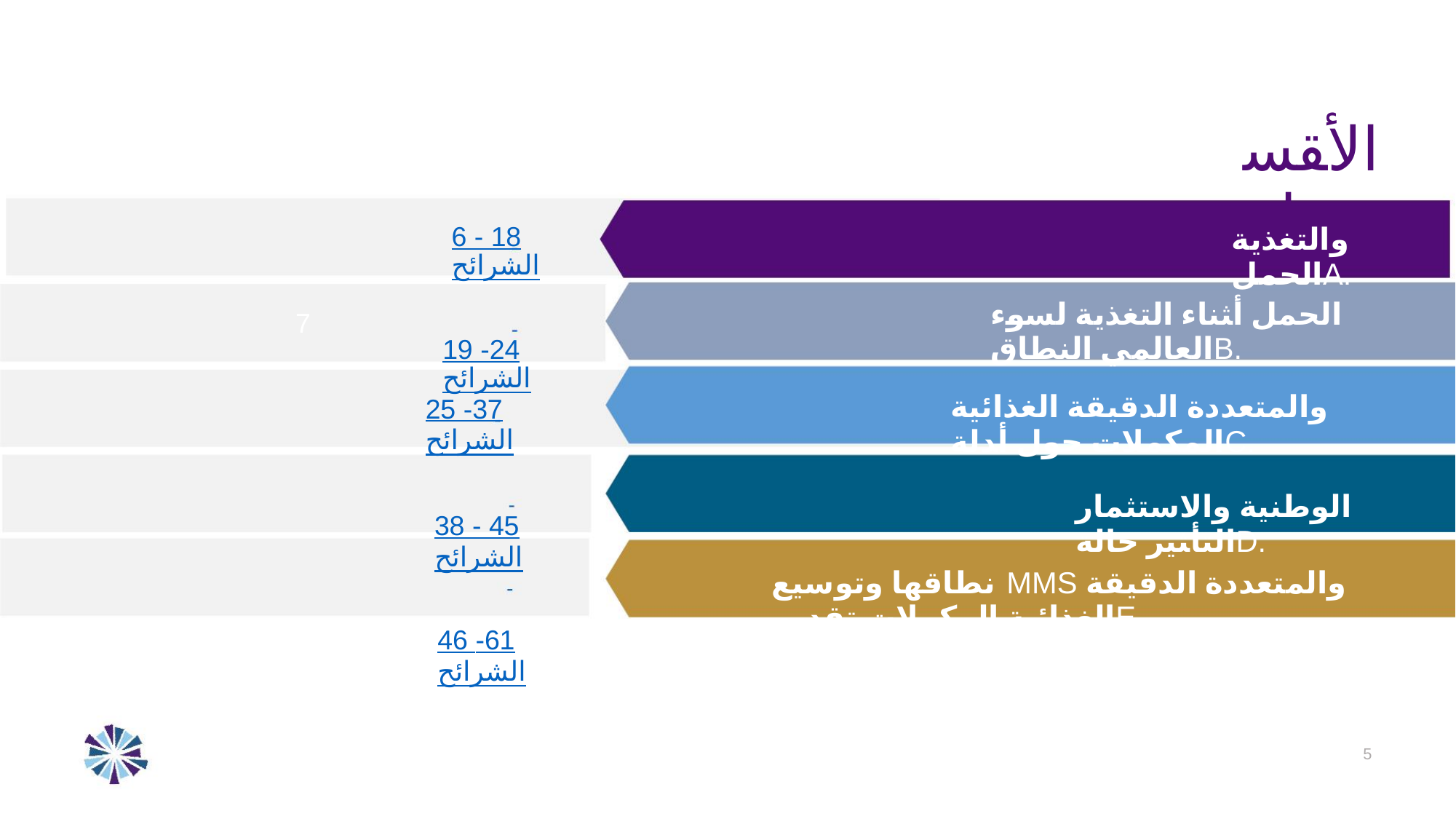

ﺍﻷﻘﺴﺎﻡ
6 - 18 ﺍﻟﺸﺮﺍﺋﺢ
19 -24 ﺍﻟﺸﺮﺍﺋﺢ
ﻭﺍﻟﺘﻐﺬﻳﺔ ﺍﻟﺤﻤﻞA.
ﺍﻟﺤﻤﻞ ﺃﺜﻨﺎﺀ ﺍﻟﺘﻐﺬﻳﺔ ﻟﺴﻮﺀ ﺍﻟﻌﺎﻟﻤﻲ ﺍﻟﻨﻄﺎﻕB.
7
ﻭﺍﻟﻤﺘﻌﺪﺩﺓ ﺍﻟﺪﻗﻴﻘﺔ ﺍﻟﻐﺬﺍﺋﻴﺔ ﺍﻟﻤﻜﻤﻼﺕ ﺣﻮﻝ ﺃﺪﻟﺔC.
25 -37 ﺍﻟﺸﺮﺍﺋﺢ
38 - 45 ﺍﻟﺸﺮﺍﺋﺢ
46 -61 ﺍﻟﺸﺮﺍﺋﺢ
ﺍﻟﻮﻃﻨﻴﺔ ﻭﺍﻻﺳﺘﺜﻤﺎﺭ ﺍﻟﺘﺄﺜﻴﺮ ﺣﺎﻟﺔD.
ﻧﻄﺎﻗﻬﺎ ﻭﺗﻮﺳﻴﻊ MMS ﻭﺍﻟﻤﺘﻌﺪﺩﺓ ﺍﻟﺪﻗﻴﻘﺔ ﺍﻟﻐﺬﺍﺋﻴﺔ ﺍﻟﻤﻜﻤﻼﺕ ﺗﻘﺪﻳﻢE.
5